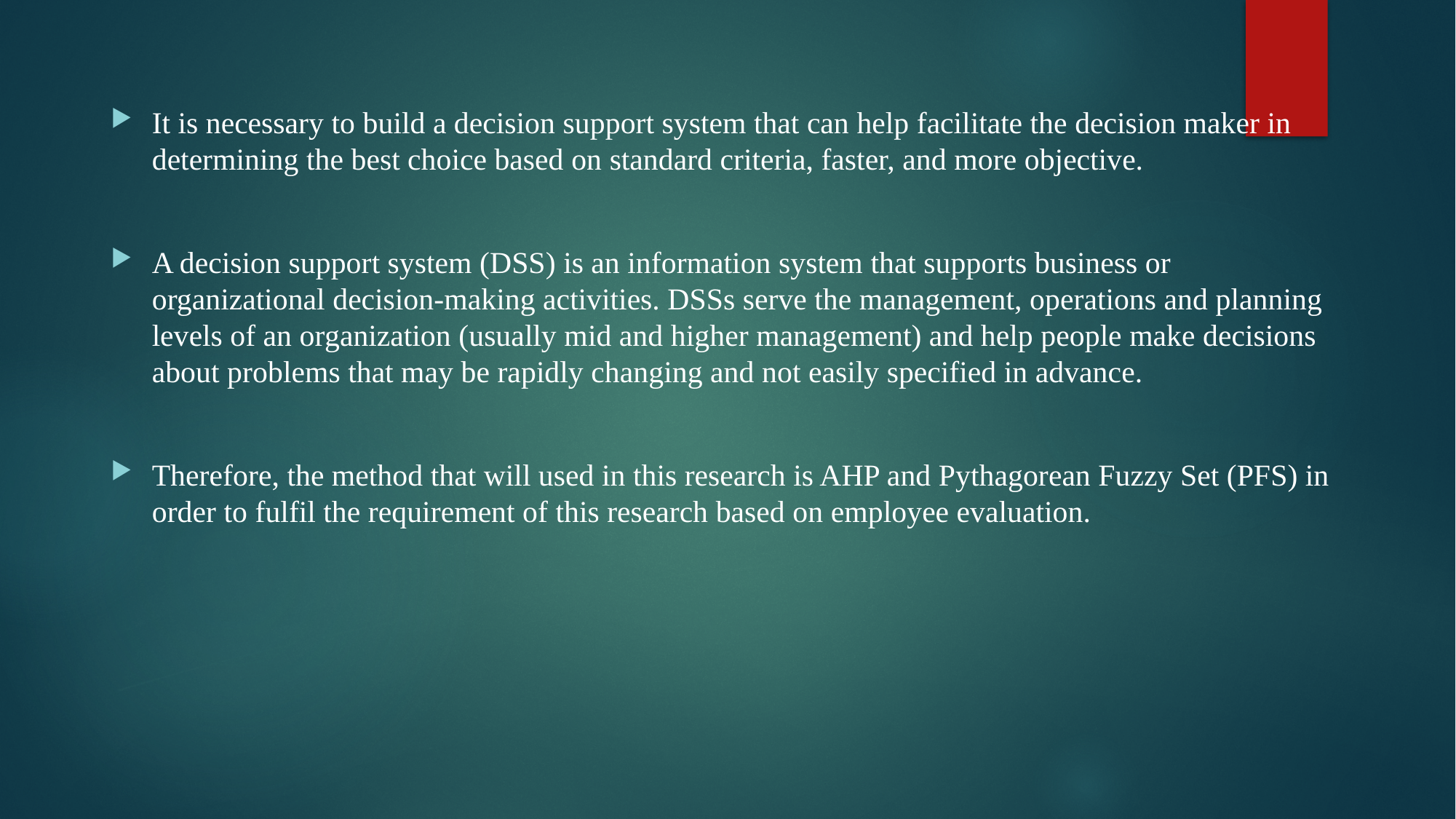

It is necessary to build a decision support system that can help facilitate the decision maker in determining the best choice based on standard criteria, faster, and more objective.

A decision support system (DSS) is an information system that supports business or organizational decision-making activities. DSSs serve the management, operations and planning levels of an organization (usually mid and higher management) and help people make decisions about problems that may be rapidly changing and not easily specified in advance.

Therefore, the method that will used in this research is AHP and Pythagorean Fuzzy Set (PFS) in order to fulfil the requirement of this research based on employee evaluation.